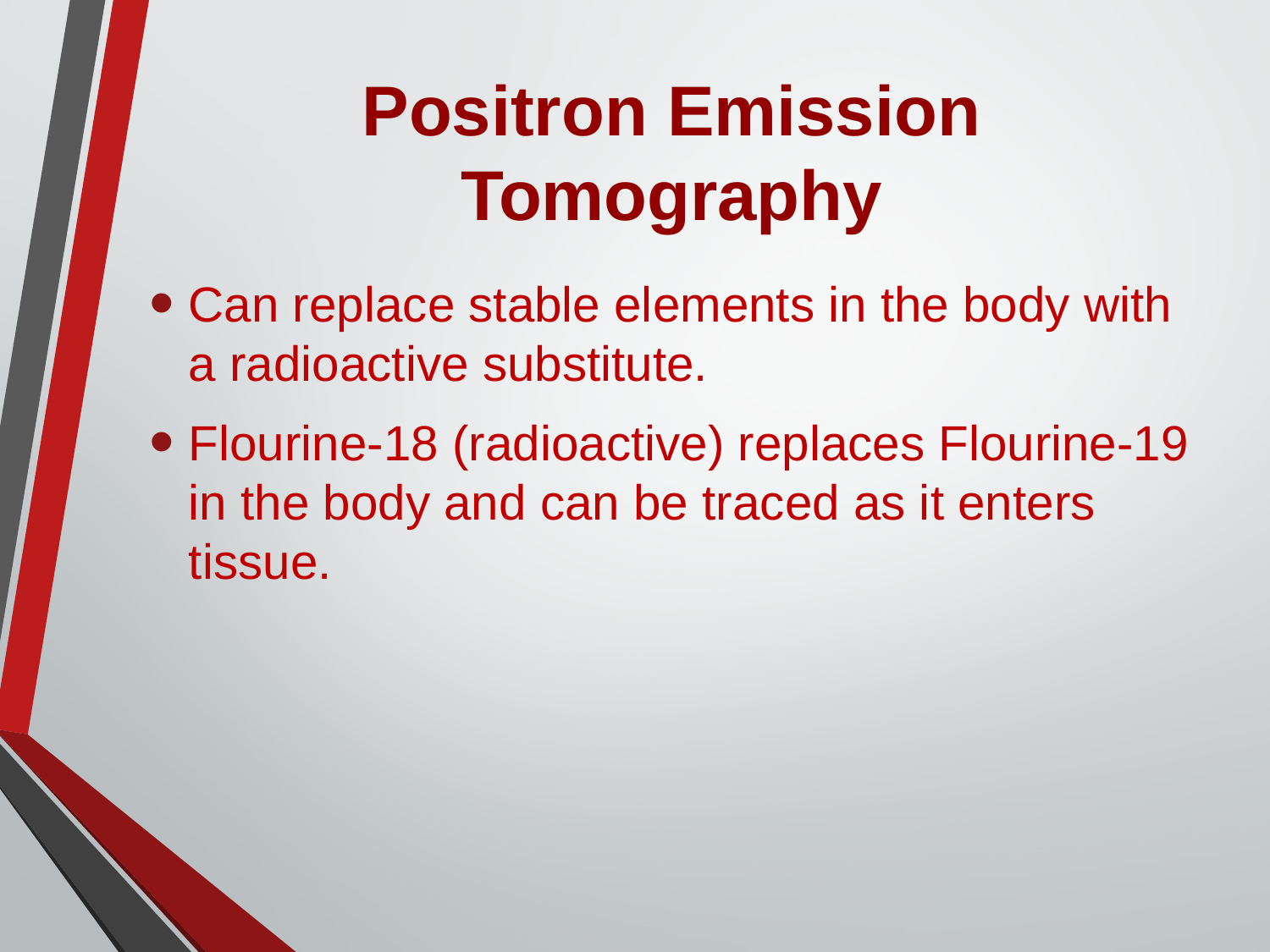

# Positron Emission Tomography
Can replace stable elements in the body with a radioactive substitute.
Flourine-18 (radioactive) replaces Flourine-19 in the body and can be traced as it enters tissue.